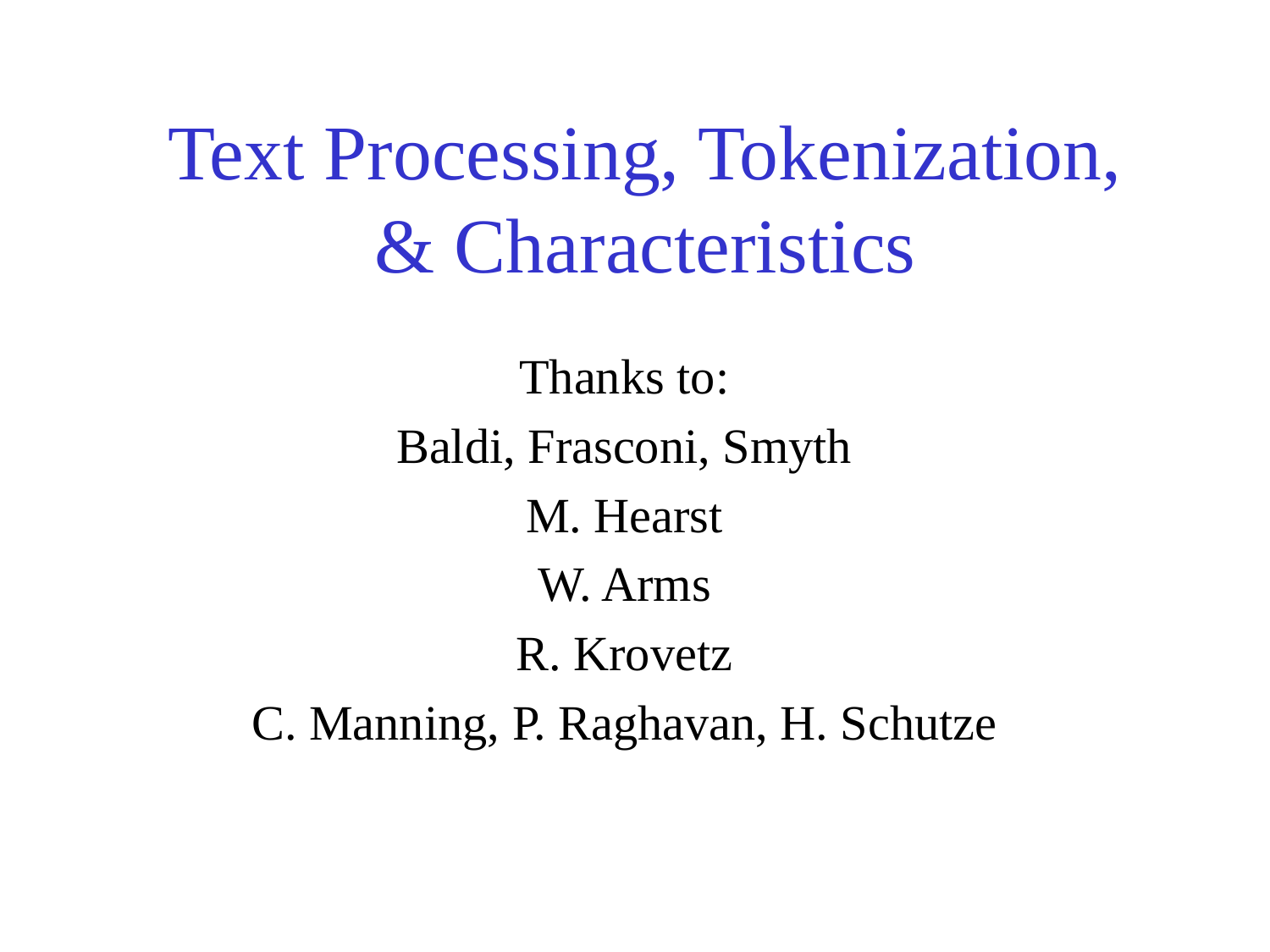

# Text Processing, Tokenization, & Characteristics
Thanks to:
Baldi, Frasconi, Smyth
M. Hearst
W. Arms
R. Krovetz
C. Manning, P. Raghavan, H. Schutze